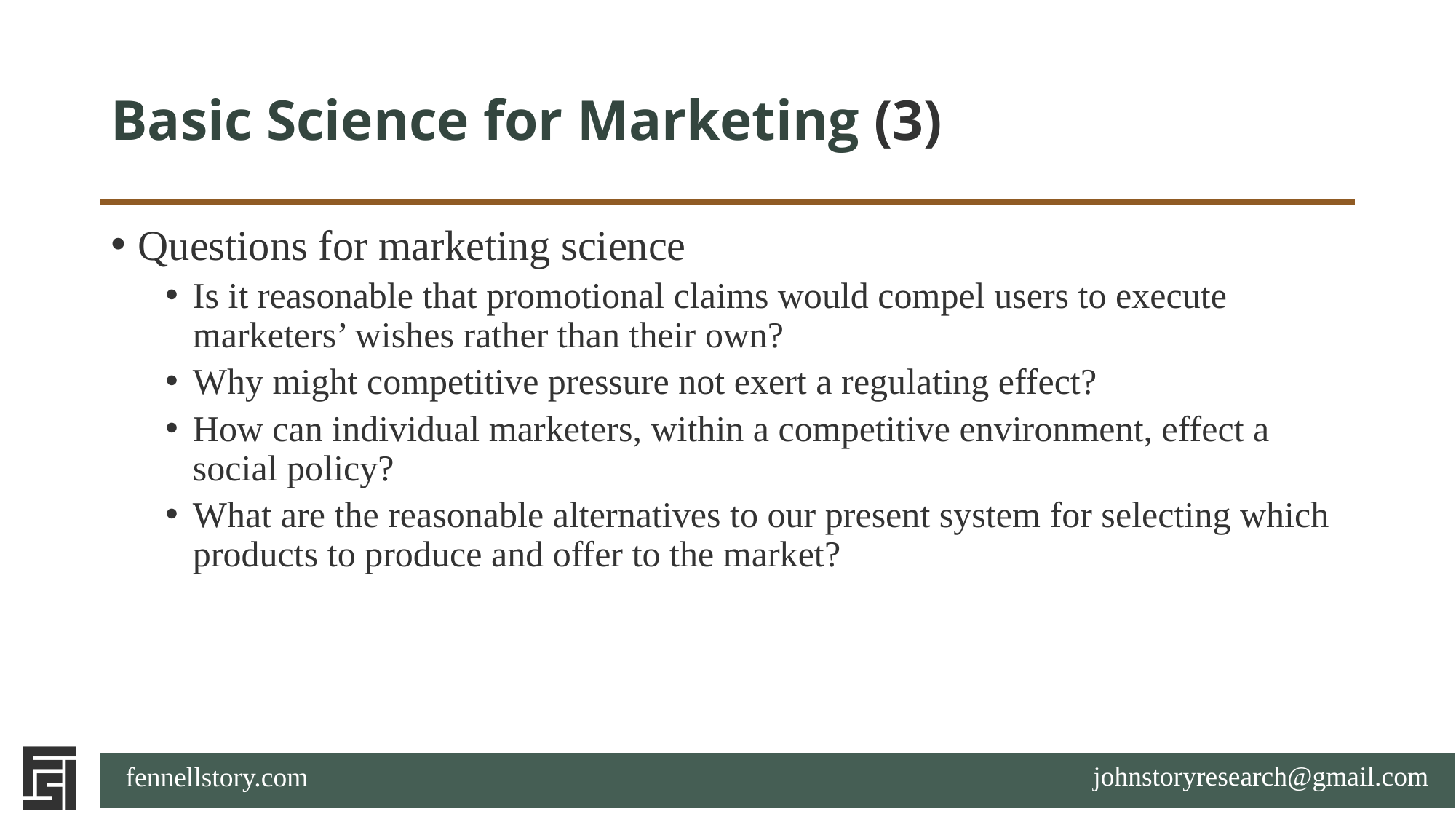

# Basic Science for Marketing (3)
Questions for marketing science
Is it reasonable that promotional claims would compel users to execute marketers’ wishes rather than their own?
Why might competitive pressure not exert a regulating effect?
How can individual marketers, within a competitive environment, effect a social policy?
What are the reasonable alternatives to our present system for selecting which products to produce and offer to the market?